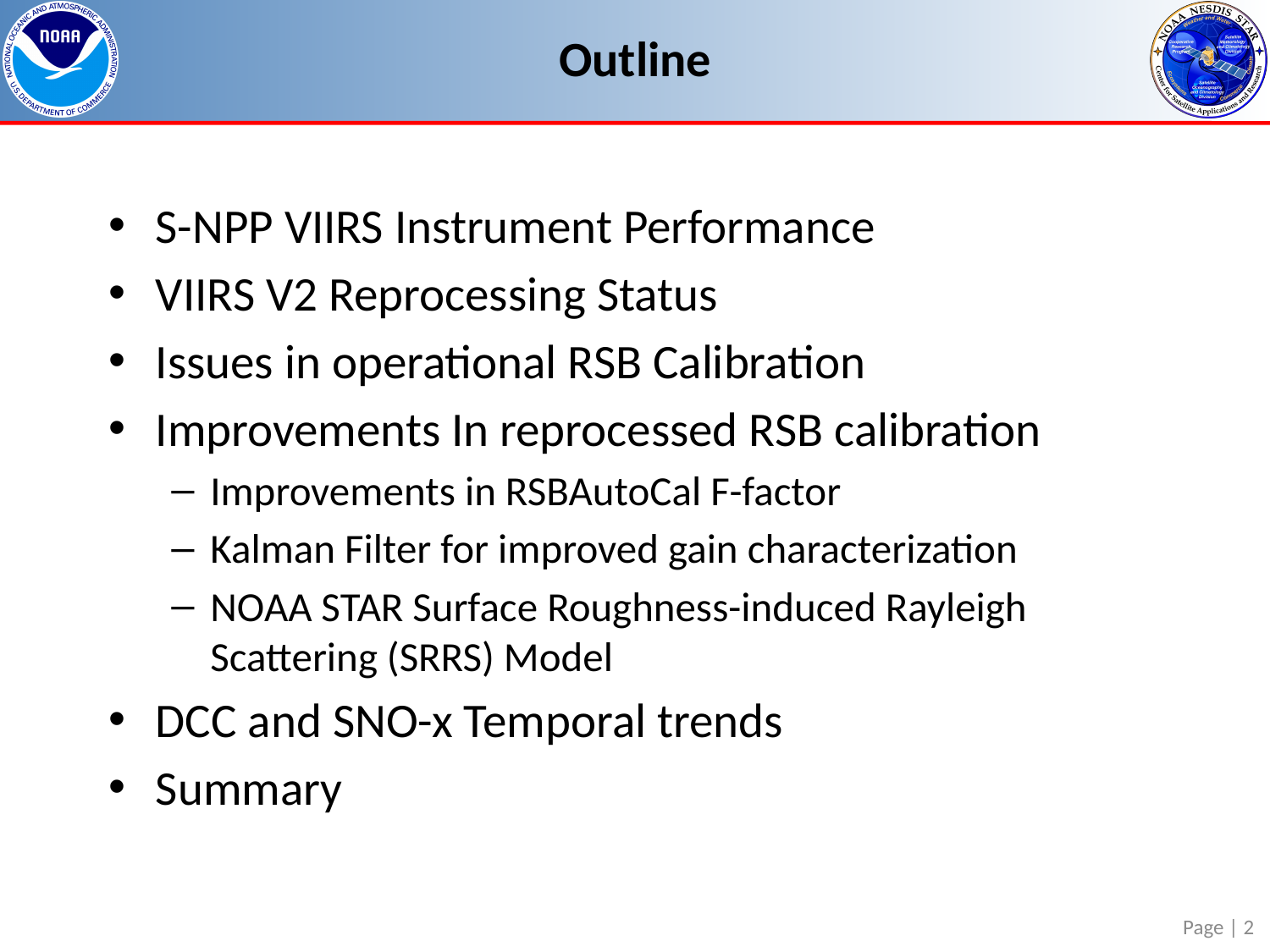

# Outline
S-NPP VIIRS Instrument Performance
VIIRS V2 Reprocessing Status
Issues in operational RSB Calibration
Improvements In reprocessed RSB calibration
Improvements in RSBAutoCal F-factor
Kalman Filter for improved gain characterization
NOAA STAR Surface Roughness-induced Rayleigh Scattering (SRRS) Model
DCC and SNO-x Temporal trends
Summary

Page | 2